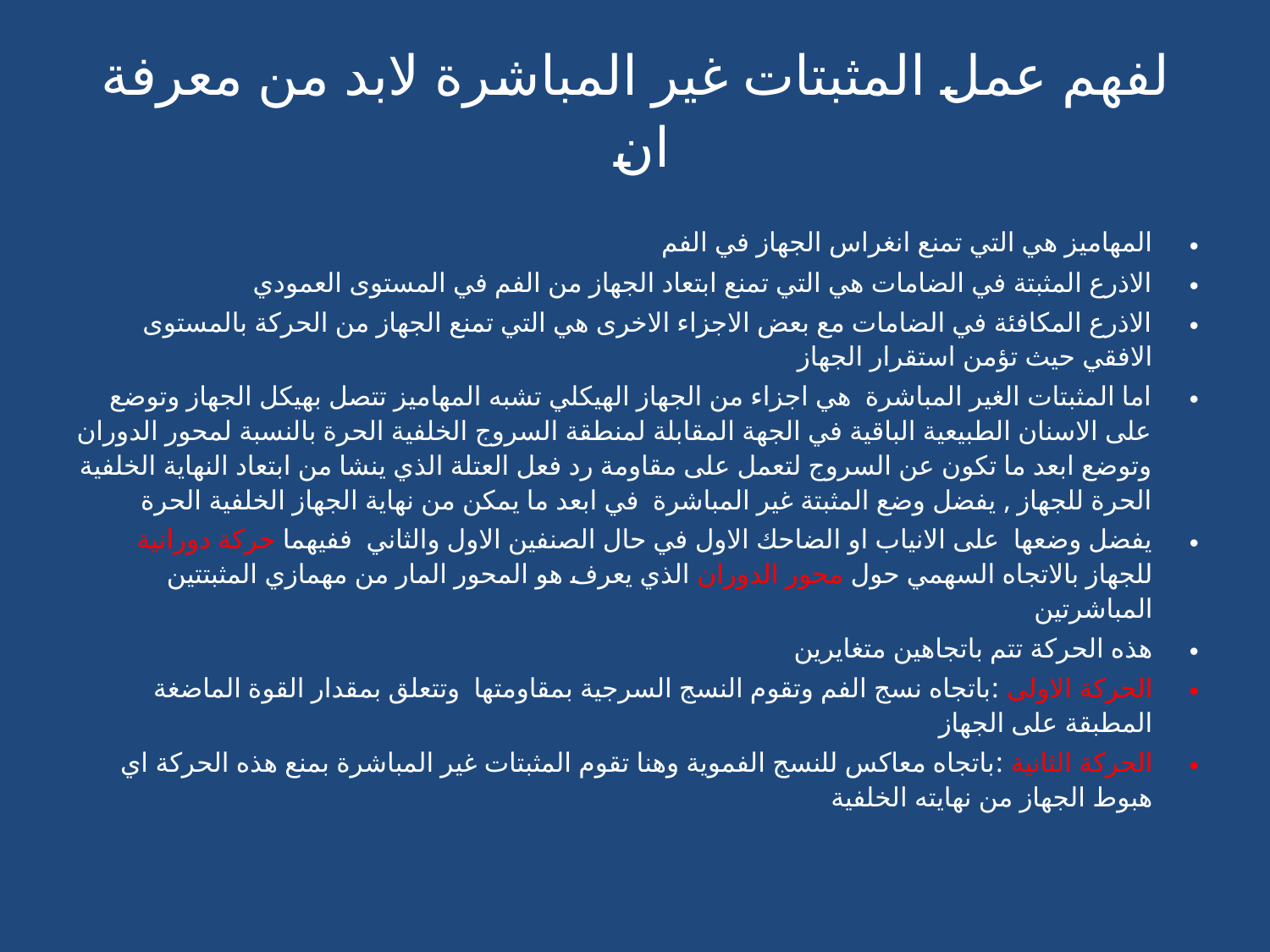

# لفهم عمل المثبتات غير المباشرة لابد من معرفة ان
المهاميز هي التي تمنع انغراس الجهاز في الفم
الاذرع المثبتة في الضامات هي التي تمنع ابتعاد الجهاز من الفم في المستوى العمودي
الاذرع المكافئة في الضامات مع بعض الاجزاء الاخرى هي التي تمنع الجهاز من الحركة بالمستوى الافقي حيث تؤمن استقرار الجهاز
اما المثبتات الغير المباشرة  هي اجزاء من الجهاز الهيكلي تشبه المهاميز تتصل بهيكل الجهاز وتوضع على الاسنان الطبيعية الباقية في الجهة المقابلة لمنطقة السروج الخلفية الحرة بالنسبة لمحور الدوران وتوضع ابعد ما تكون عن السروج لتعمل على مقاومة رد فعل العتلة الذي ينشا من ابتعاد النهاية الخلفية الحرة للجهاز , يفضل وضع المثبتة غير المباشرة  في ابعد ما يمكن من نهاية الجهاز الخلفية الحرة
يفضل وضعها  على الانياب او الضاحك الاول في حال الصنفين الاول والثاني  ففيهما حركة دورانية للجهاز بالاتجاه السهمي حول محور الدوران الذي يعرف هو المحور المار من مهمازي المثبتتين المباشرتين
هذه الحركة تتم باتجاهين متغايرين
الحركة الاولى :باتجاه نسج الفم وتقوم النسج السرجية بمقاومتها  وتتعلق بمقدار القوة الماضغة المطبقة على الجهاز
الحركة الثانية :باتجاه معاكس للنسج الفموية وهنا تقوم المثبتات غير المباشرة بمنع هذه الحركة اي هبوط الجهاز من نهايته الخلفية